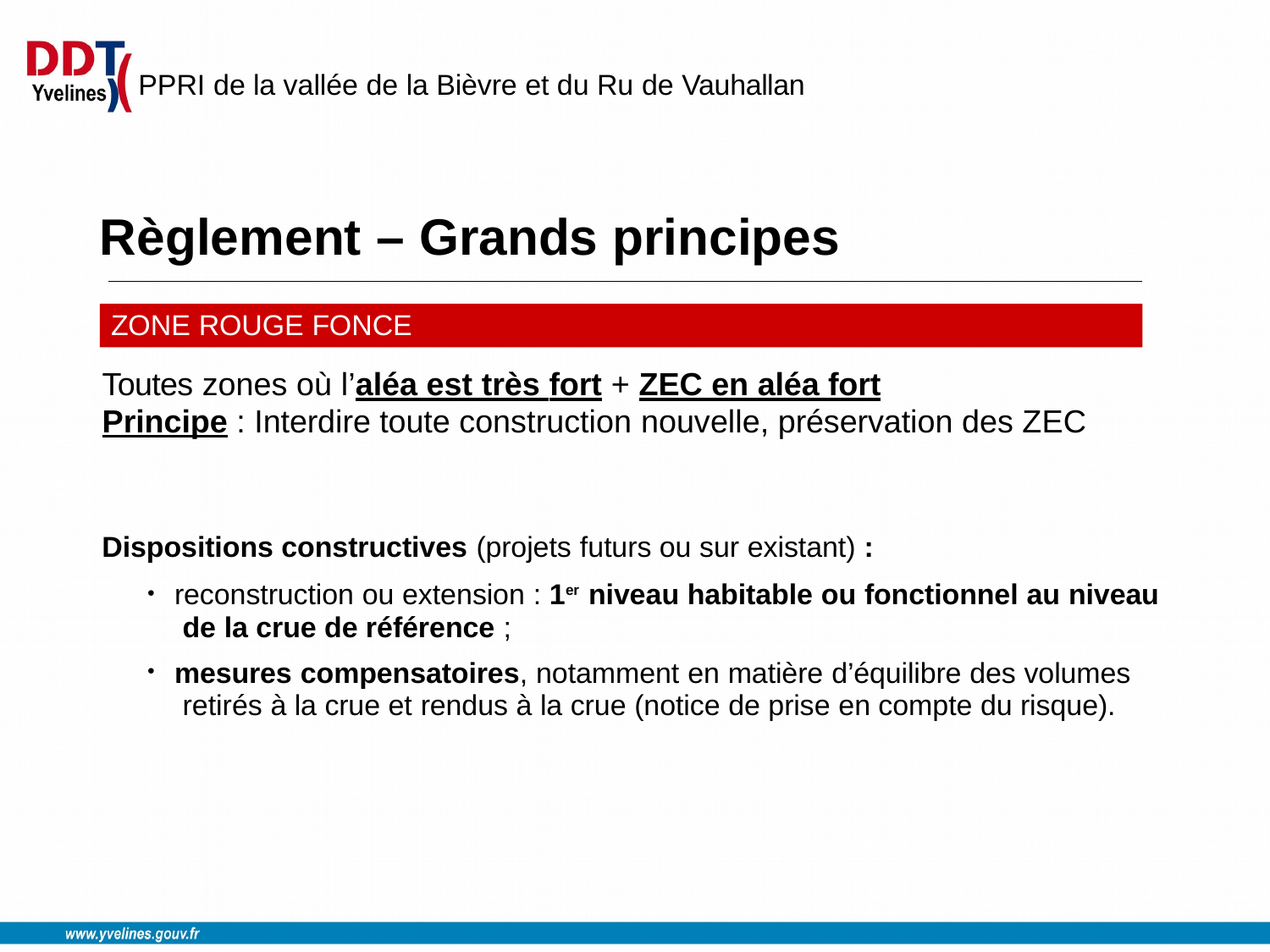

PPRI de la vallée de la Bièvre et du Ru de Vauhallan
# Règlement – Grands principes

ZONE ROUGE FONCE
Toutes zones où l’aléa est très fort + ZEC en aléa fort
Principe : Interdire toute construction nouvelle, préservation des ZEC
Dispositions constructives (projets futurs ou sur existant) :
reconstruction ou extension : 1er niveau habitable ou fonctionnel au niveau  de la crue de référence ;
mesures compensatoires, notamment en matière d’équilibre des volumes  retirés à la crue et rendus à la crue (notice de prise en compte du risque).
●
●
SMBVB, Classes d’eau 2021, 31 mai 2021